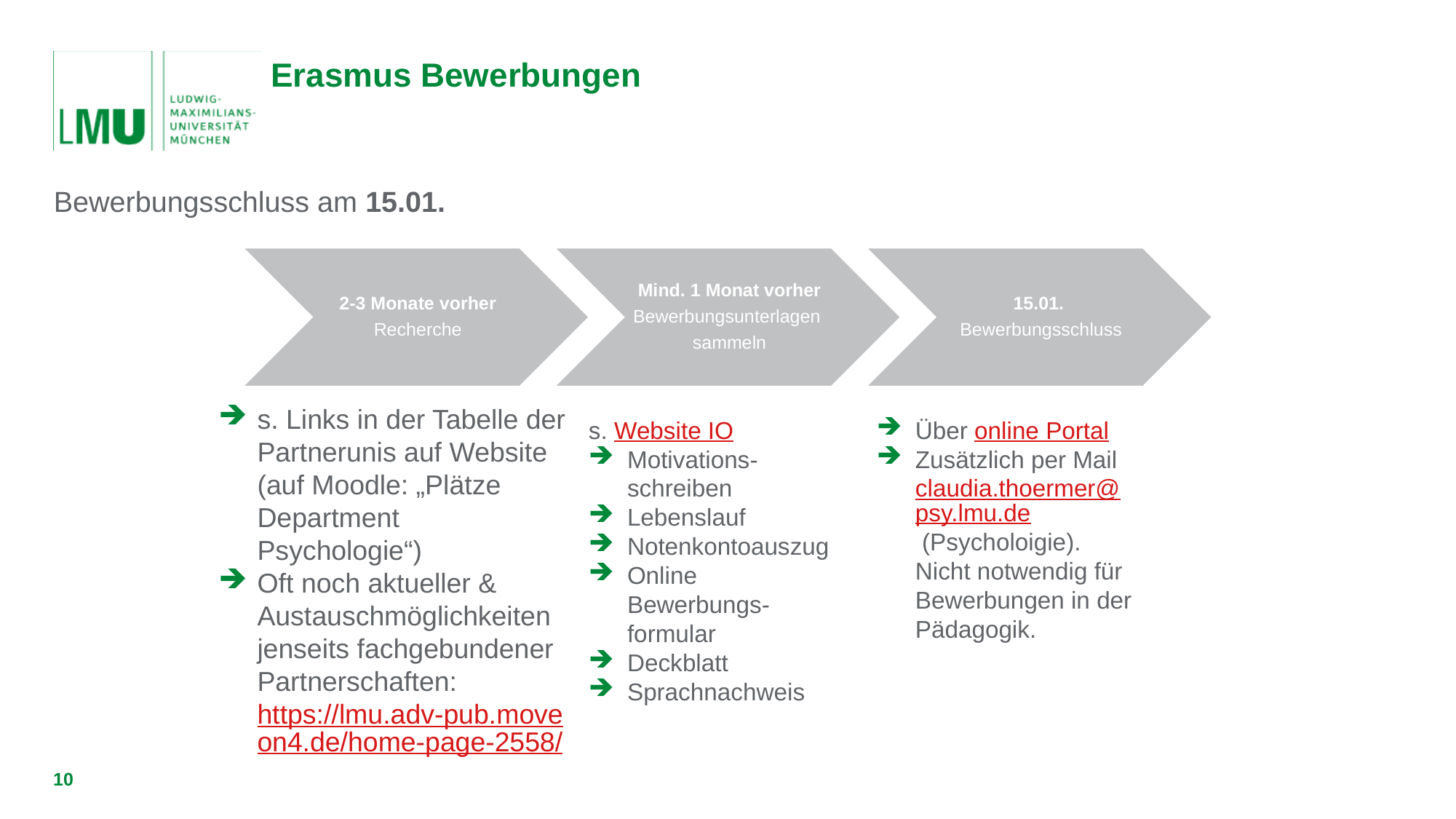

2-3 Monate vorher
Recherche
Mind. 1 Monat vorher
Bewerbungsunterlagen
sammeln
15.01.
Bewerbungsschluss
# Erasmus Bewerbungen
Bewerbungsschluss am 15.01.
s. Links in der Tabelle der Partnerunis auf Website (auf Moodle: „Plätze Department Psychologie“)
Oft noch aktueller & Austauschmöglichkeiten jenseits fachgebundener Partnerschaften: https://lmu.adv-pub.moveon4.de/home-page-2558/
s. Website IO
Motivations-schreiben
Lebenslauf
Notenkontoauszug
Online Bewerbungs-formular
Deckblatt
Sprachnachweis
Über online Portal
Zusätzlich per Mail claudia.thoermer@psy.lmu.de (Psycholoigie). Nicht notwendig für Bewerbungen in der Pädagogik.
10